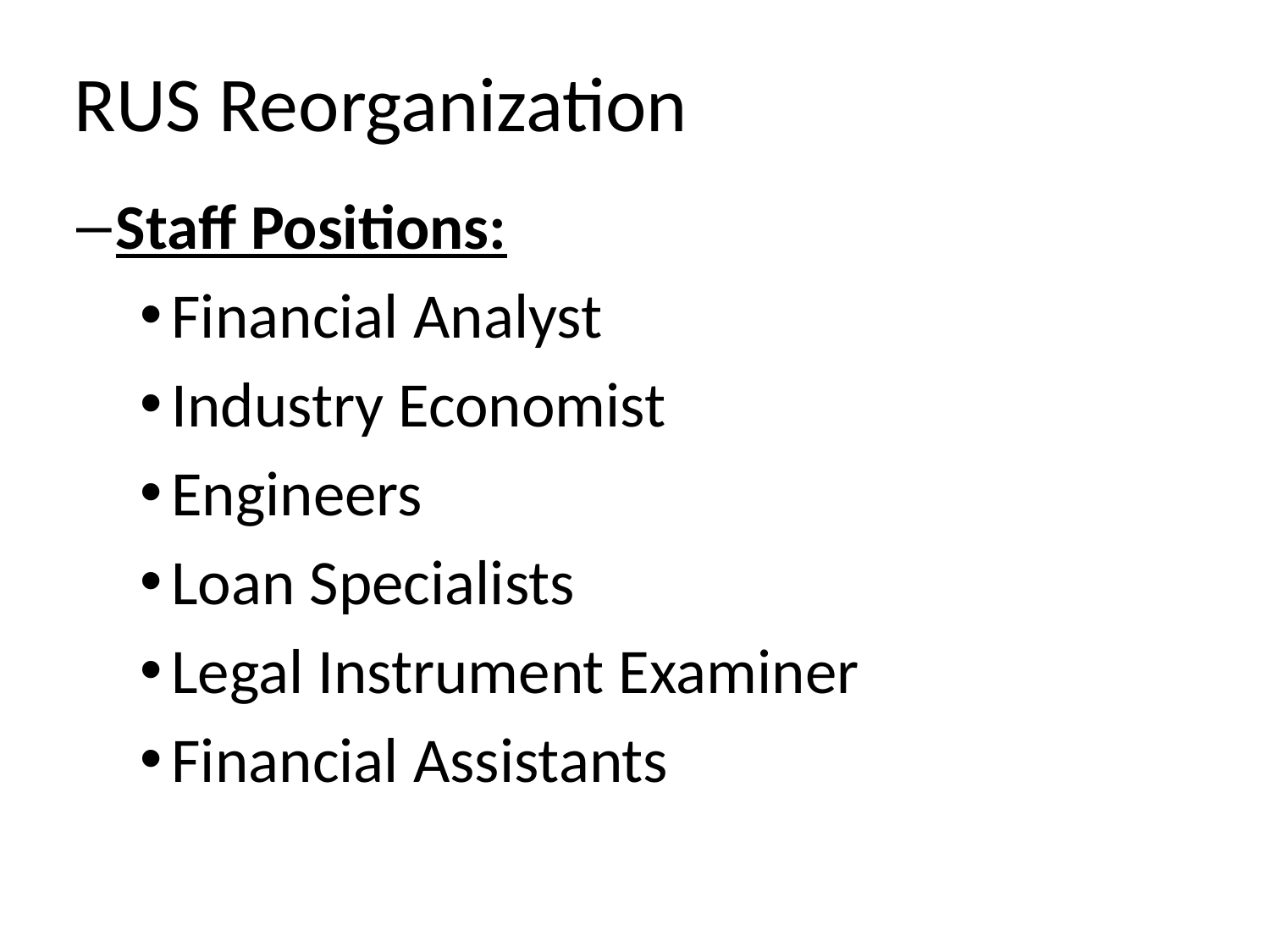

# RUS Reorganization
Staff Positions:
Financial Analyst
Industry Economist
Engineers
Loan Specialists
Legal Instrument Examiner
Financial Assistants